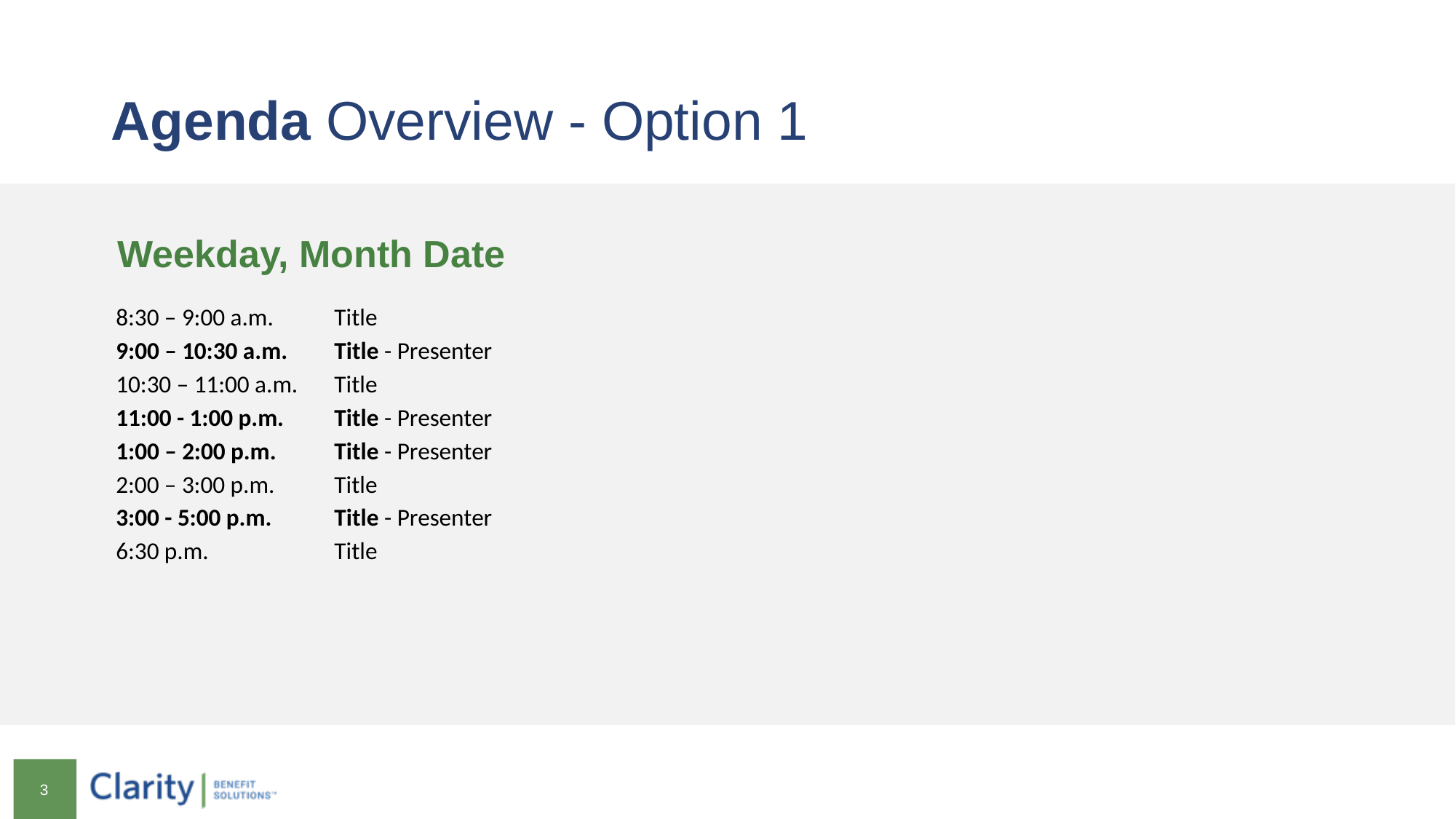

# Agenda Overview - Option 1

Weekday, Month Date
8:30 – 9:00 a.m.  	Title
9:00 – 10:30 a.m. 	Title - Presenter
10:30 – 11:00 a.m. 	Title
11:00 - 1:00 p.m. 	Title - Presenter
1:00 – 2:00 p.m. 	Title - Presenter
2:00 – 3:00 p.m. 	Title
3:00 - 5:00 p.m. 	Title - Presenter
6:30 p.m. 		Title